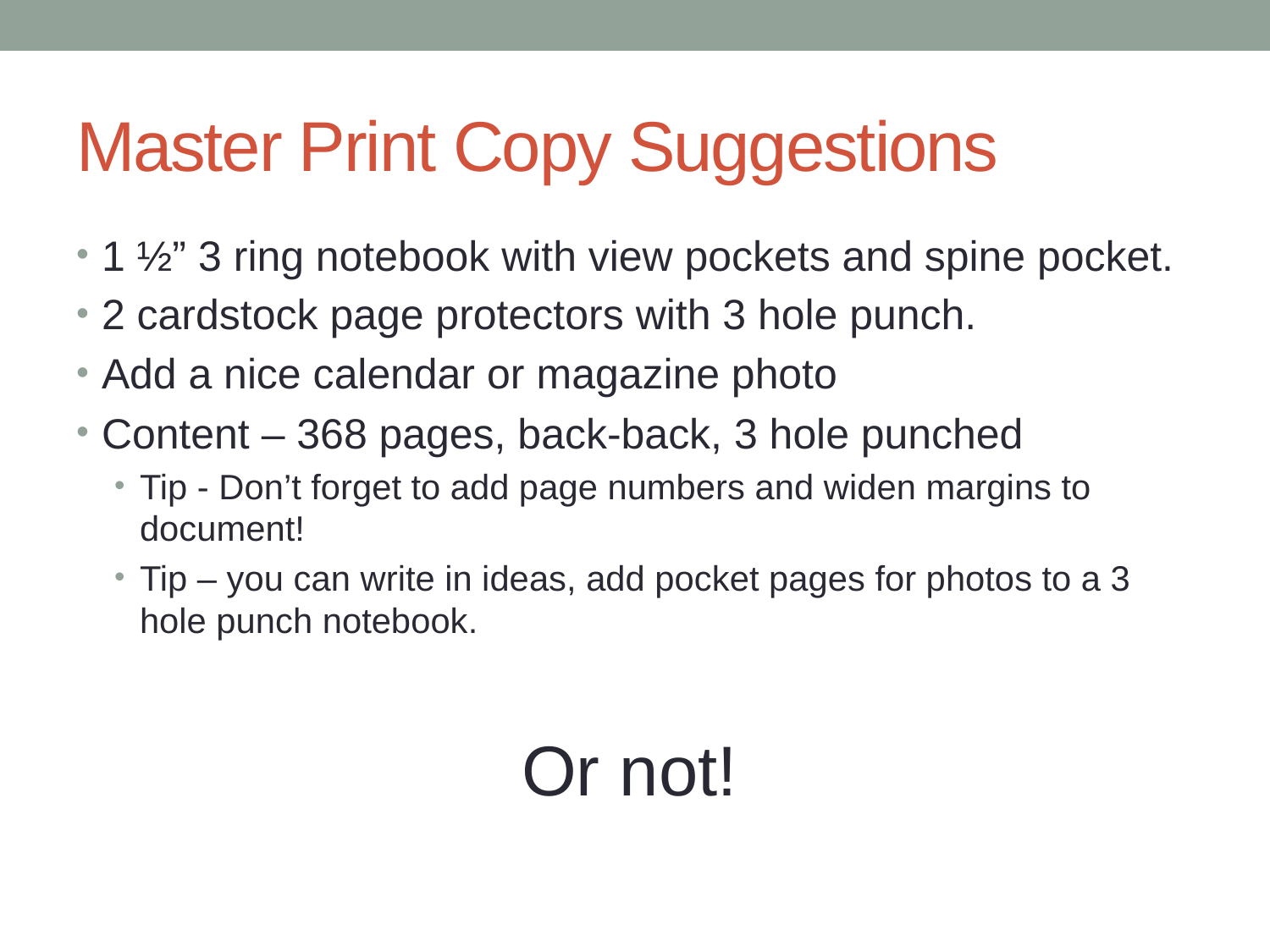

# Master Print Copy Suggestions
1 ½” 3 ring notebook with view pockets and spine pocket.
2 cardstock page protectors with 3 hole punch.
Add a nice calendar or magazine photo
Content – 368 pages, back-back, 3 hole punched
Tip - Don’t forget to add page numbers and widen margins to document!
Tip – you can write in ideas, add pocket pages for photos to a 3 hole punch notebook.

Or not!